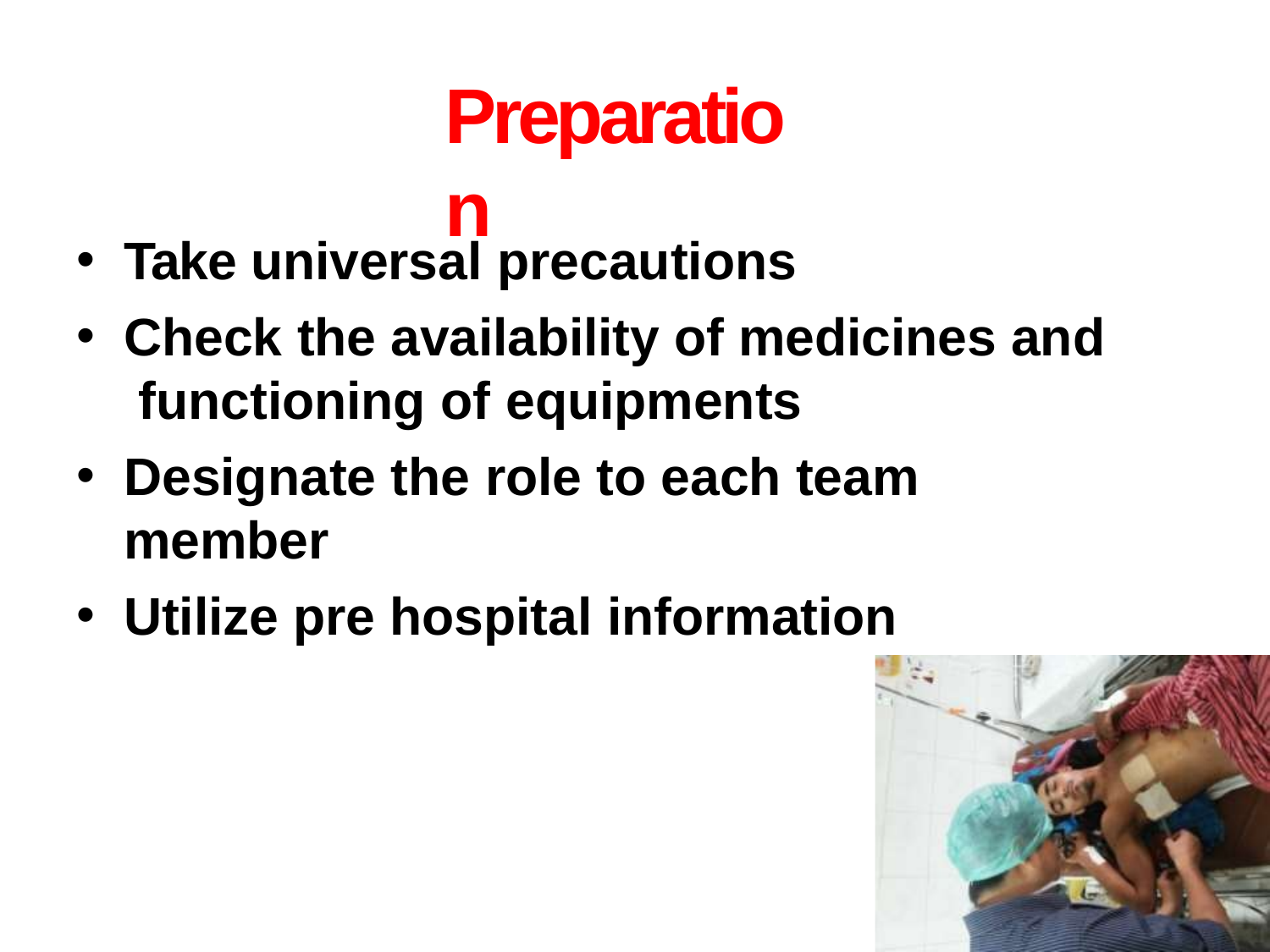

# Preparation
Take universal precautions
Check the availability of medicines and  functioning of equipments
Designate the role to each team member
Utilize pre hospital information